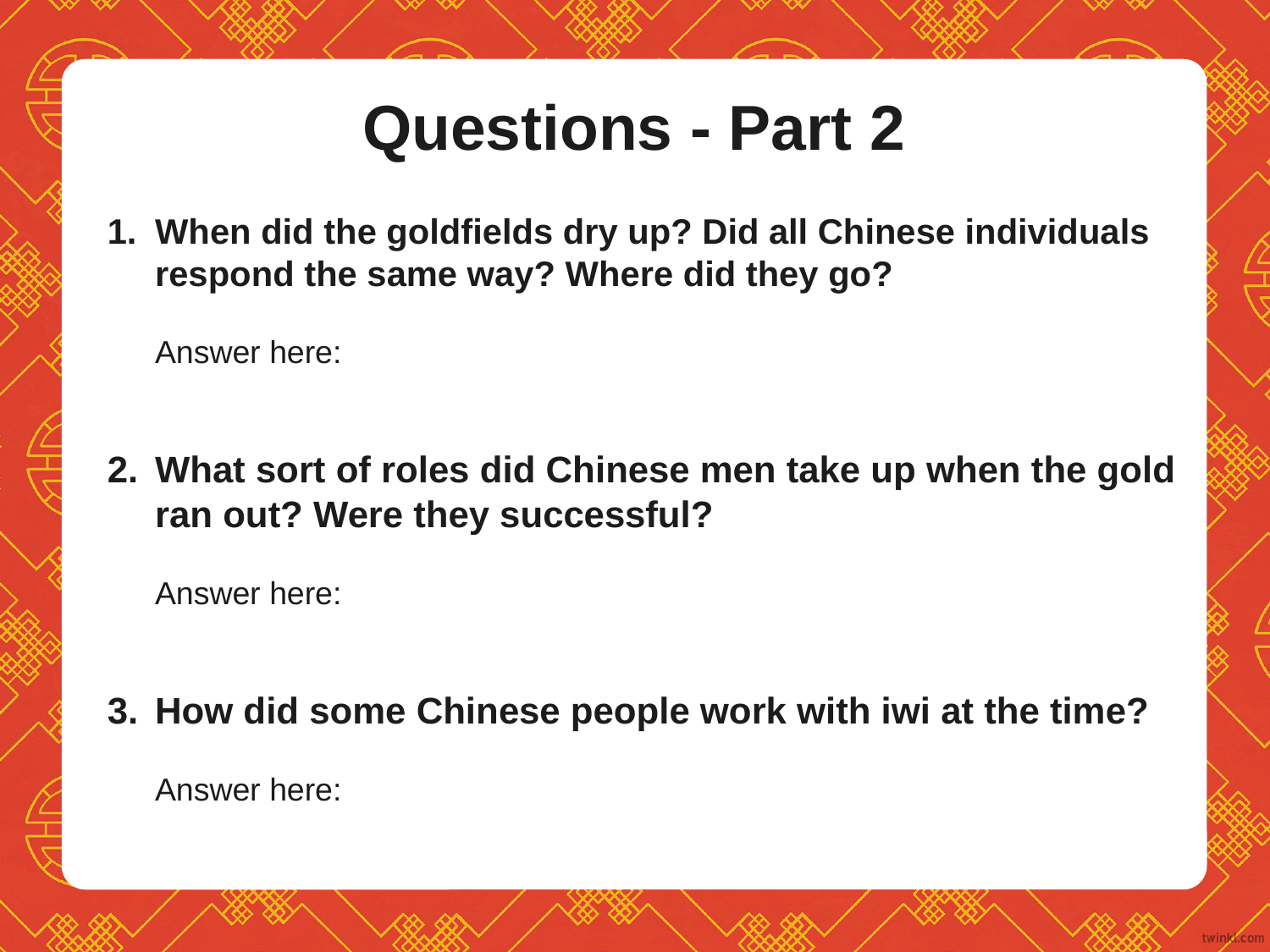

# Questions - Part 2
When did the goldfields dry up? Did all Chinese individuals respond the same way? Where did they go?
Answer here:
What sort of roles did Chinese men take up when the gold ran out? Were they successful?
Answer here:
How did some Chinese people work with iwi at the time?
Answer here: